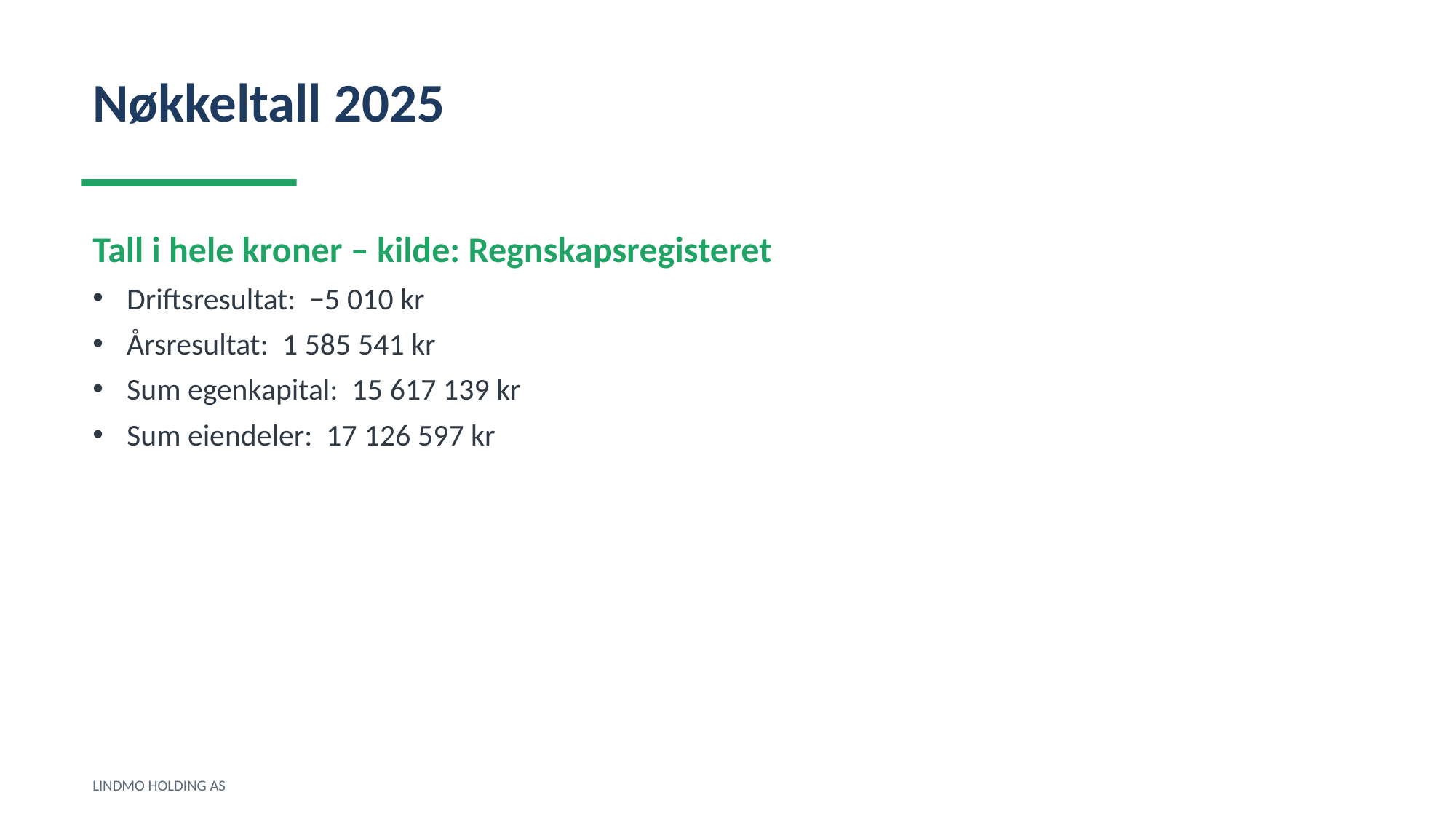

Nøkkeltall 2025

Tall i hele kroner – kilde: Regnskapsregisteret
Driftsresultat:  −5 010 kr
Årsresultat:  1 585 541 kr
Sum egenkapital:  15 617 139 kr
Sum eiendeler:  17 126 597 kr
LINDMO HOLDING AS